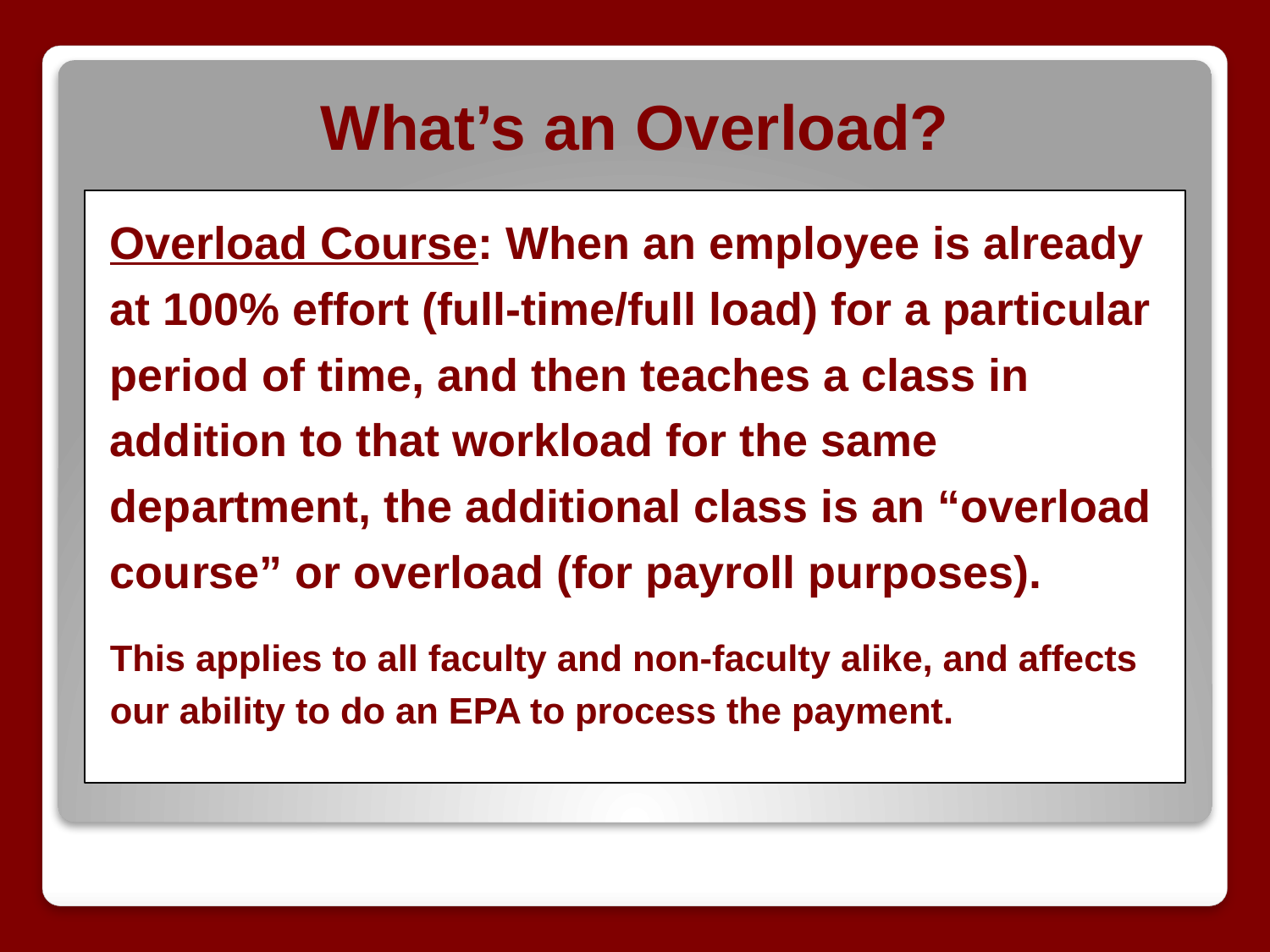

# What’s an Overload?
Overload Course: When an employee is already at 100% effort (full-time/full load) for a particular period of time, and then teaches a class in addition to that workload for the same department, the additional class is an “overload course” or overload (for payroll purposes).

This applies to all faculty and non-faculty alike, and affects our ability to do an EPA to process the payment.